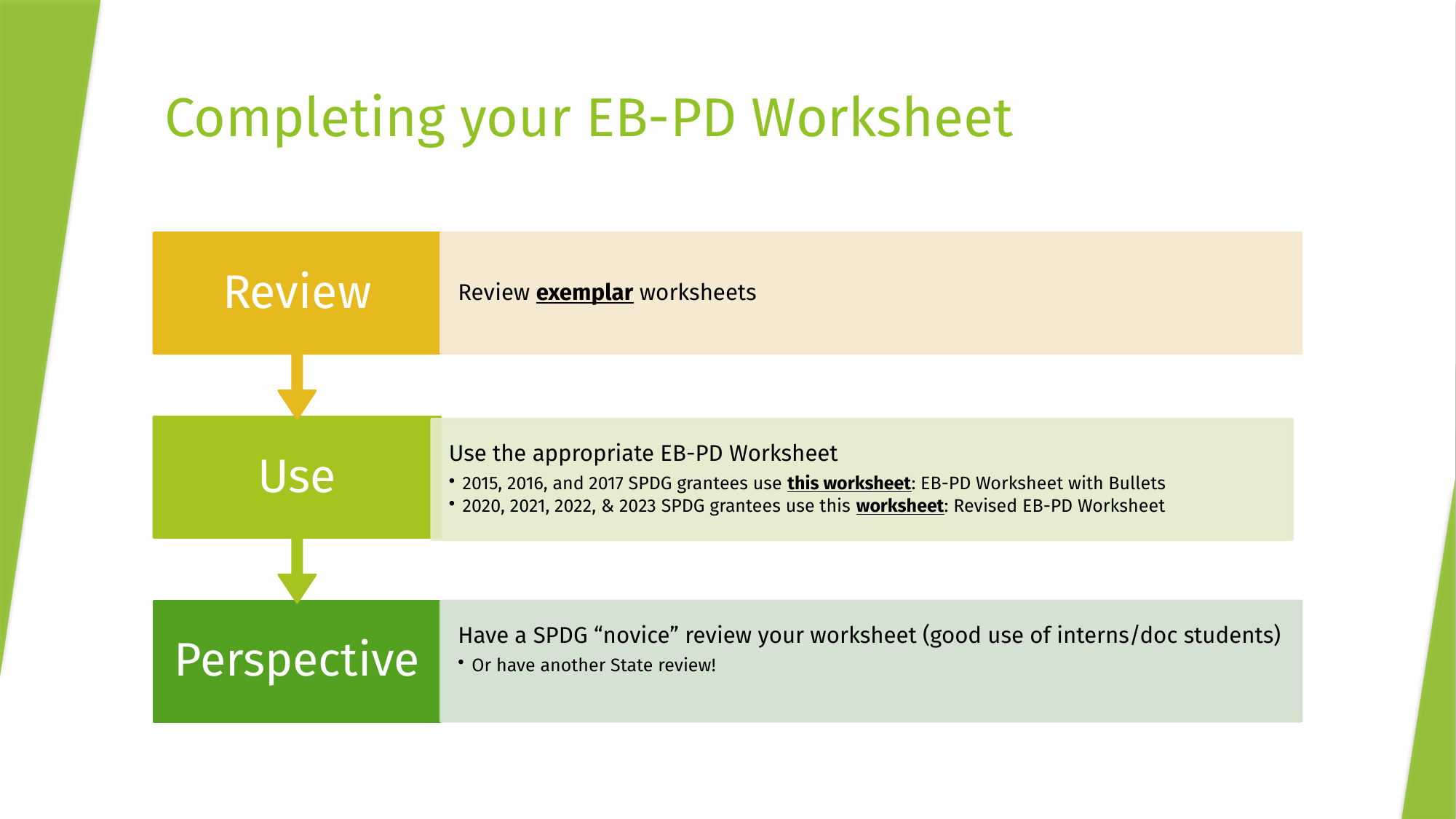

# Completing your EB-PD Worksheet
Perspective
Have a SPDG “novice” review your worksheet (good use of interns/doc students)
Or have another State review!
Use
Use the appropriate EB-PD Worksheet
2015, 2016, and 2017 SPDG grantees use this worksheet: EB-PD Worksheet with Bullets
2020, 2021, 2022, & 2023 SPDG grantees use this worksheet: Revised EB-PD Worksheet
Review
Review exemplar worksheets